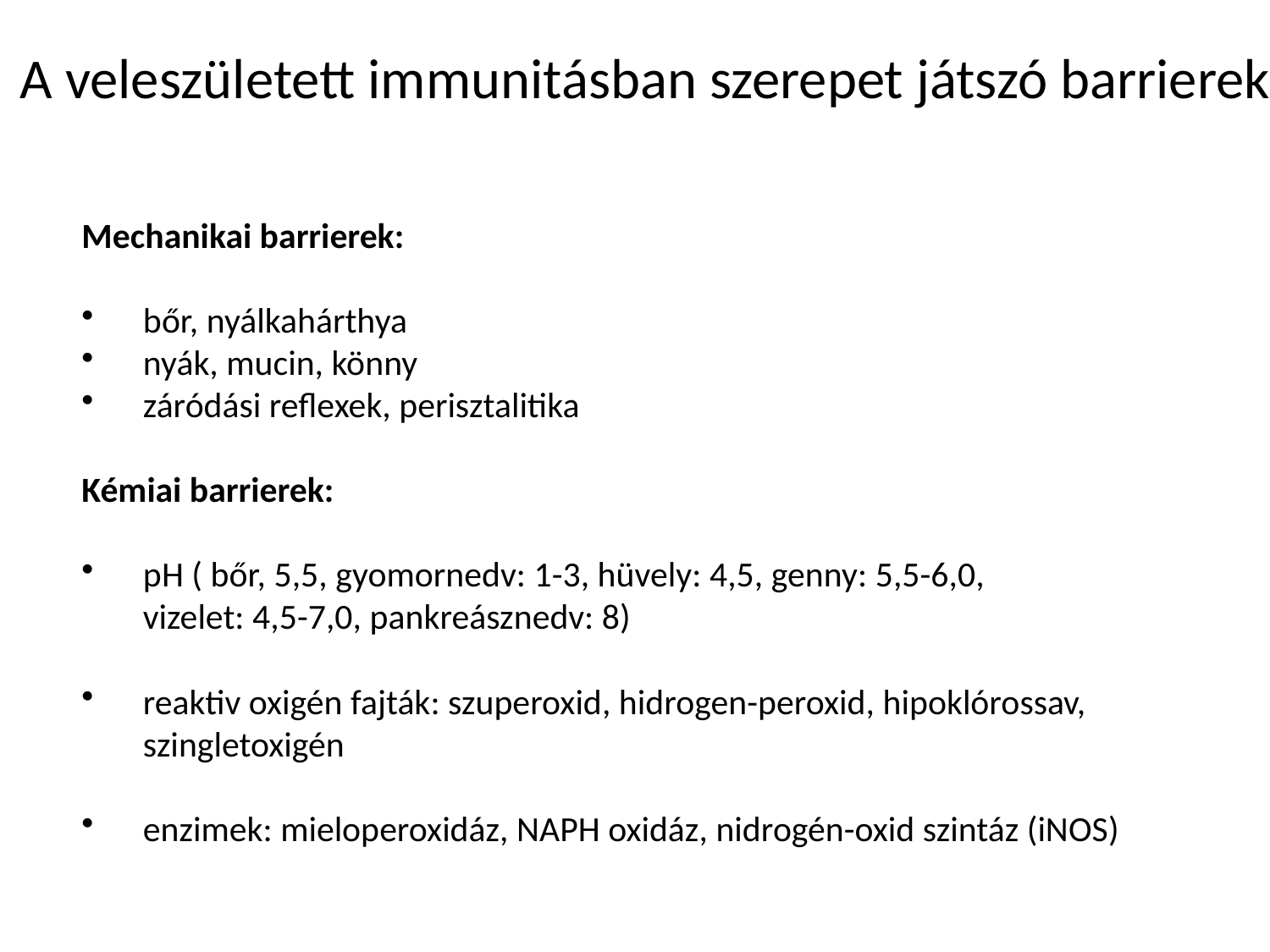

A veleszületett immunitásban szerepet játszó barrierek
Mechanikai barrierek:

bőr, nyálkahárthya
nyák, mucin, könny
záródási reflexek, perisztalitika

Kémiai barrierek:

pH ( bőr, 5,5, gyomornedv: 1-3, hüvely: 4,5, genny: 5,5-6,0,
	vizelet: 4,5-7,0, pankreásznedv: 8)

reaktiv oxigén fajták: szuperoxid, hidrogen-peroxid, hipoklórossav, szingletoxigén

enzimek: mieloperoxidáz, NAPH oxidáz, nidrogén-oxid szintáz (iNOS)